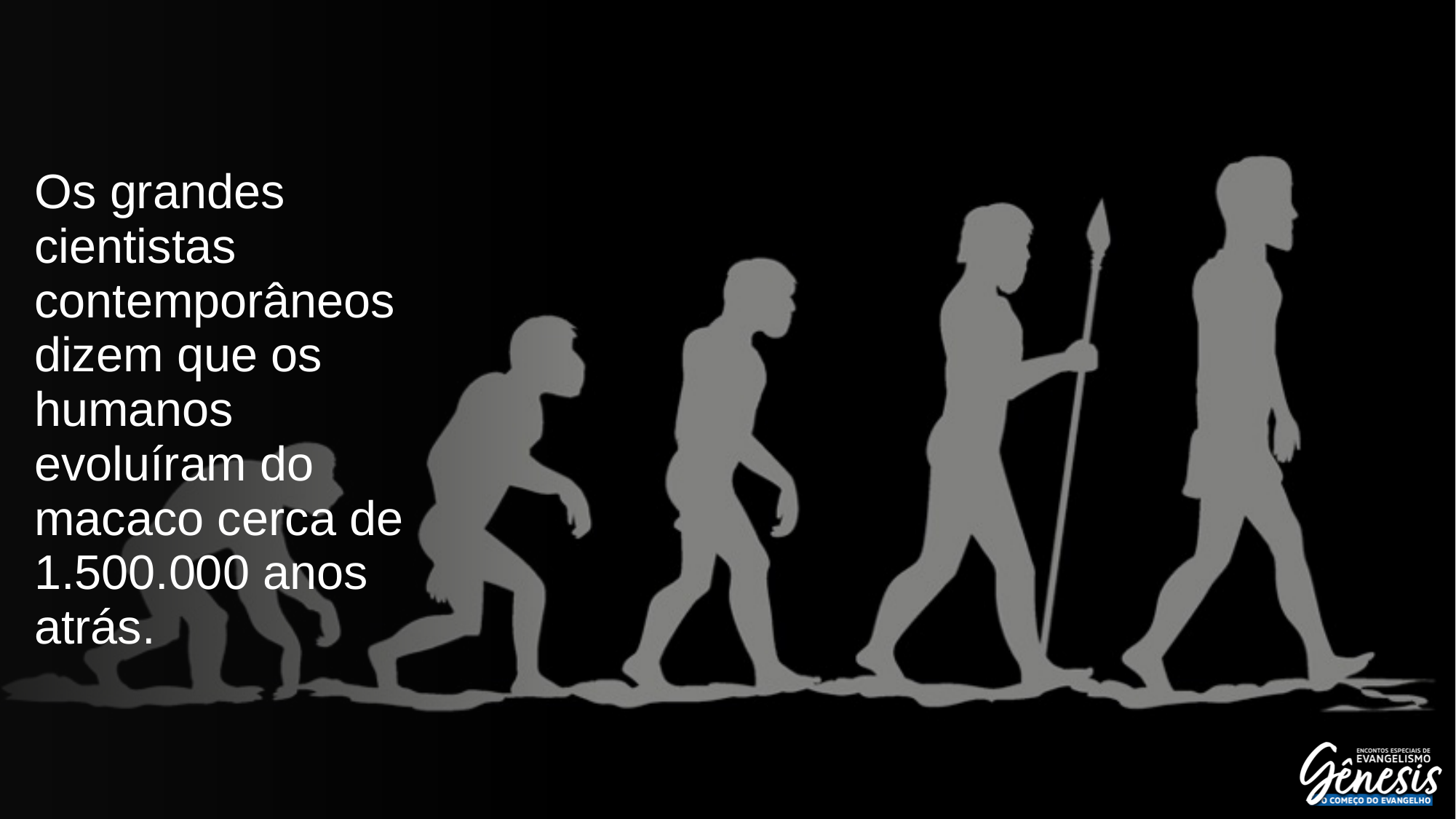

Os grandes cientistas contemporâneos dizem que os humanos evoluíram do macaco cerca de 1.500.000 anos atrás.